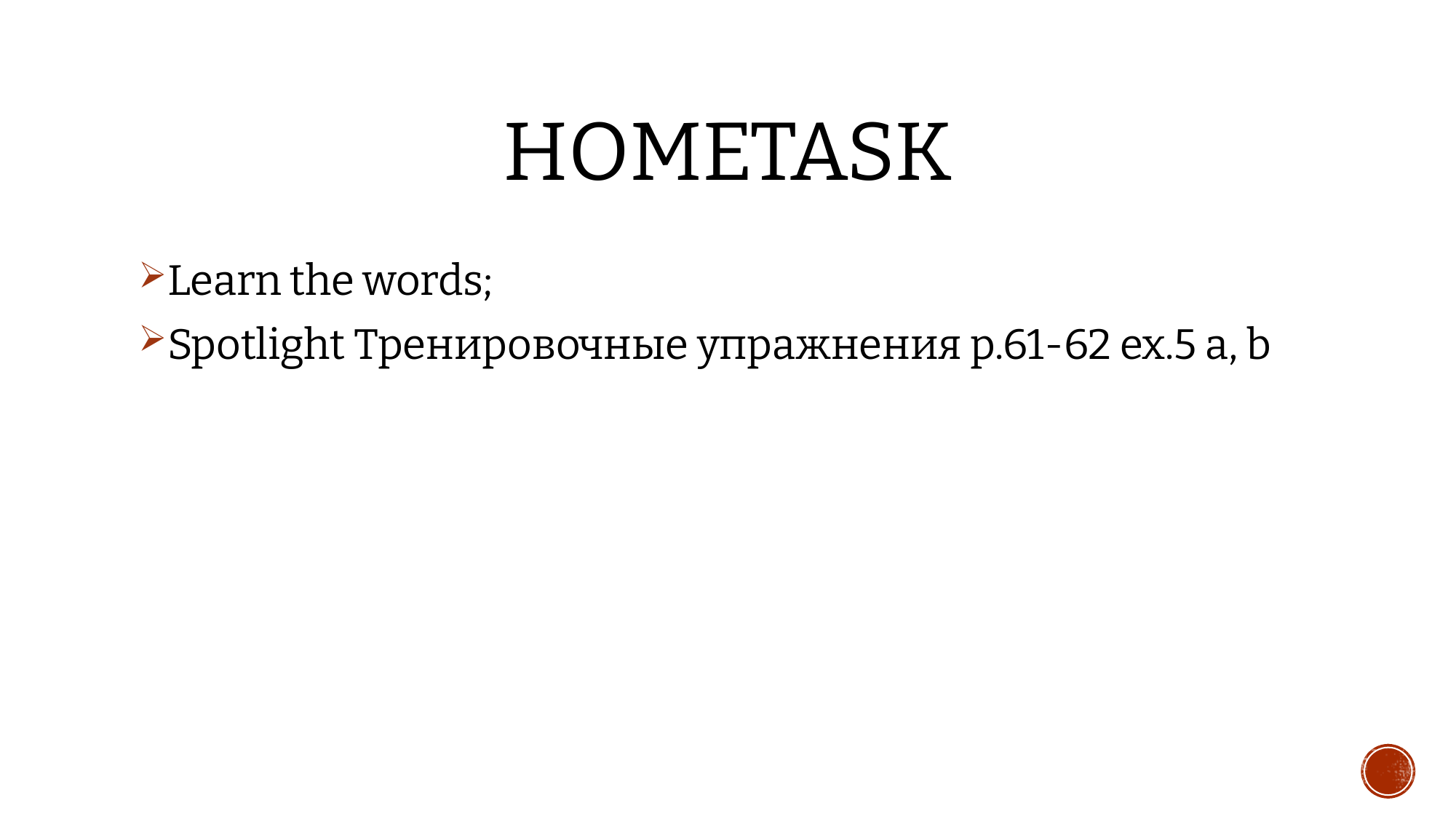

# Hometask
Learn the words;
Spotlight Тренировочные упражнения p.61-62 ex.5 a, b